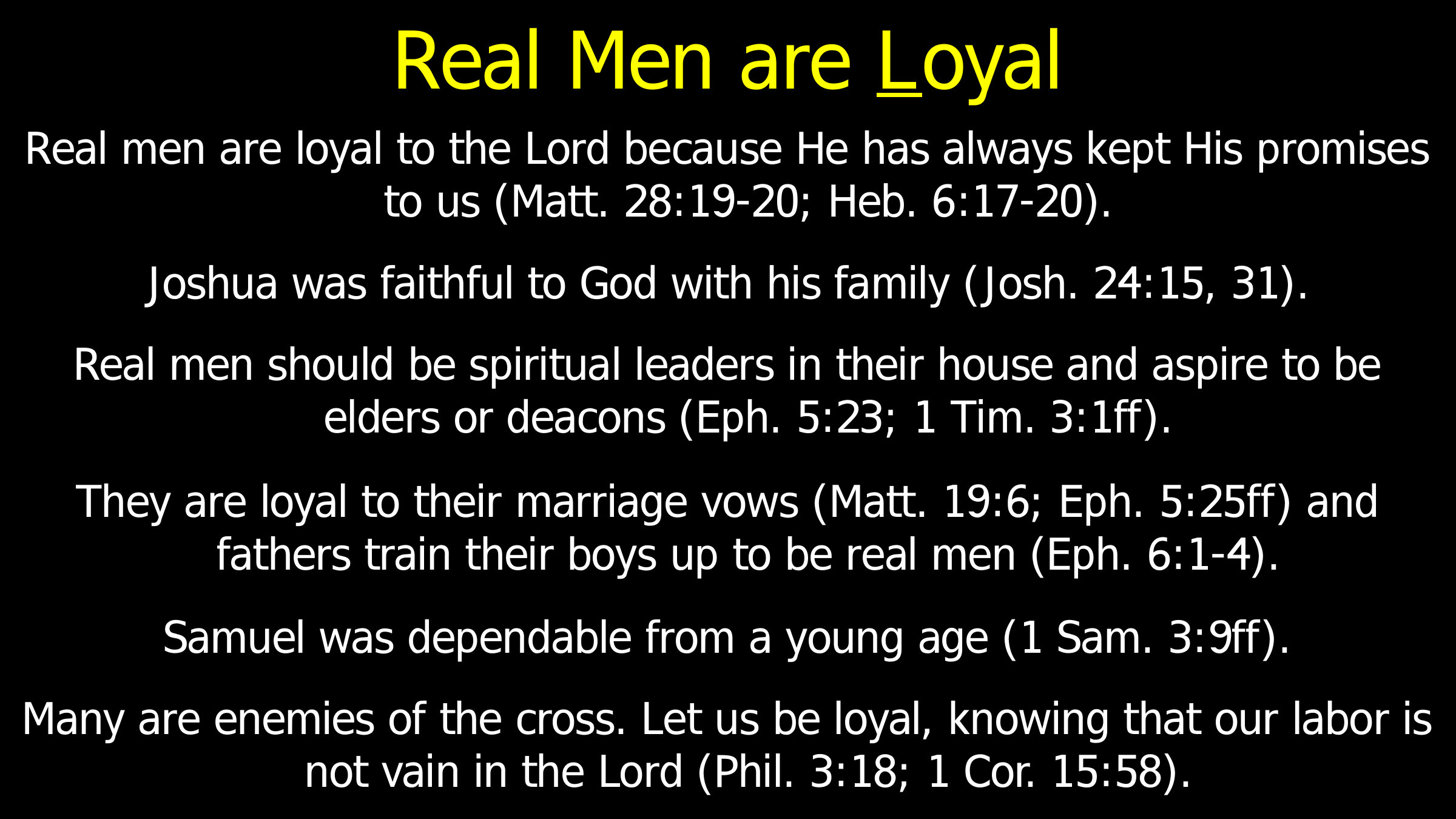

# Real Men are Loyal
Real men are loyal to the Lord because He has always kept His promises to us (Matt. 28:19-20; Heb. 6:17-20).

Joshua was faithful to God with his family (Josh. 24:15, 31).

Real men should be spiritual leaders in their house and aspire to be elders or deacons (Eph. 5:23; 1 Tim. 3:1ff).

They are loyal to their marriage vows (Matt. 19:6; Eph. 5:25ff) and fathers train their boys up to be real men (Eph. 6:1-4).

Samuel was dependable from a young age (1 Sam. 3:9ff).

Many are enemies of the cross. Let us be loyal, knowing that our labor is not vain in the Lord (Phil. 3:18; 1 Cor. 15:58).